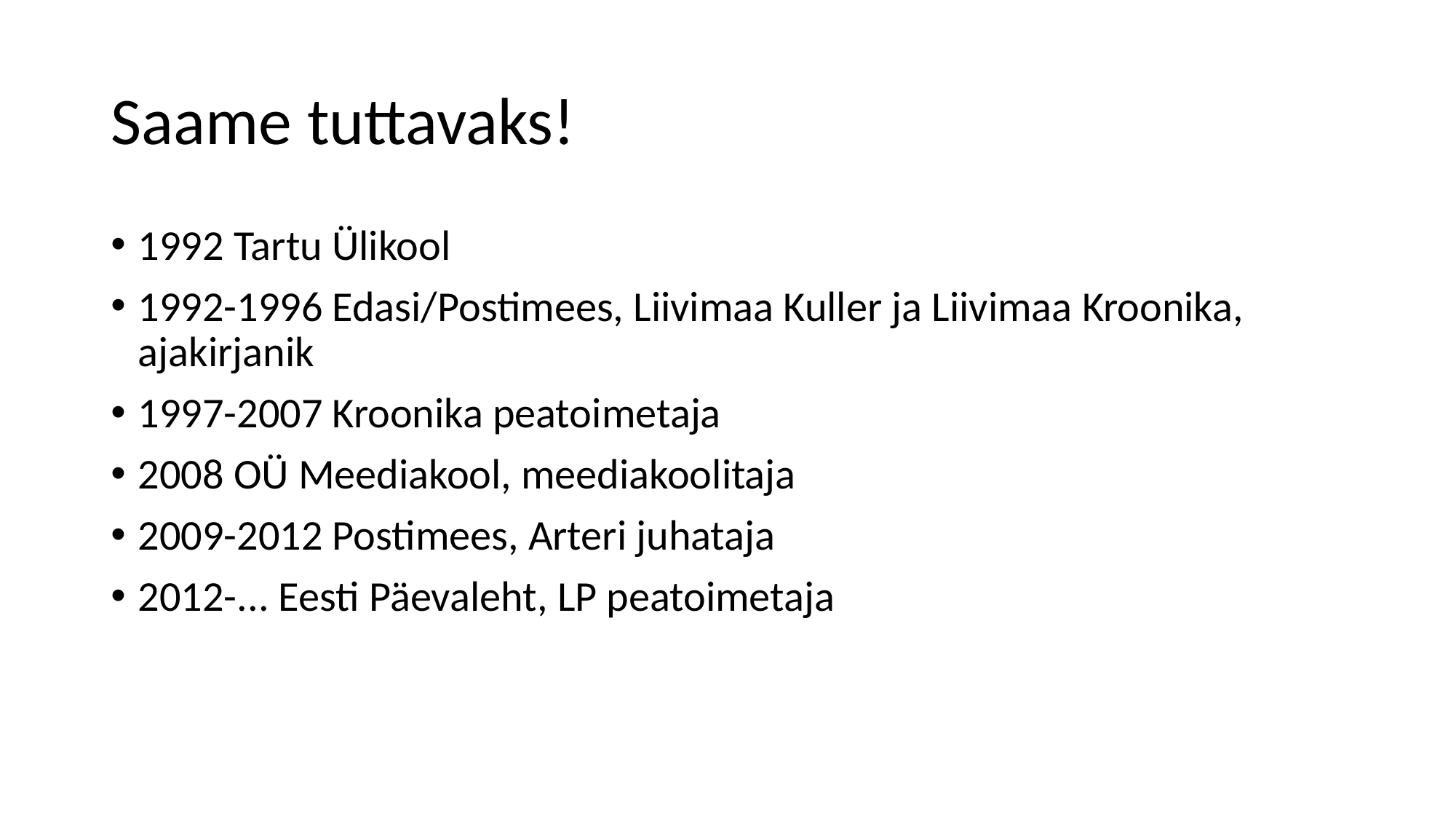

# Saame tuttavaks!
1992 Tartu Ülikool
1992-1996 Edasi/Postimees, Liivimaa Kuller ja Liivimaa Kroonika, ajakirjanik
1997-2007 Kroonika peatoimetaja
2008 OÜ Meediakool, meediakoolitaja
2009-2012 Postimees, Arteri juhataja
2012-... Eesti Päevaleht, LP peatoimetaja